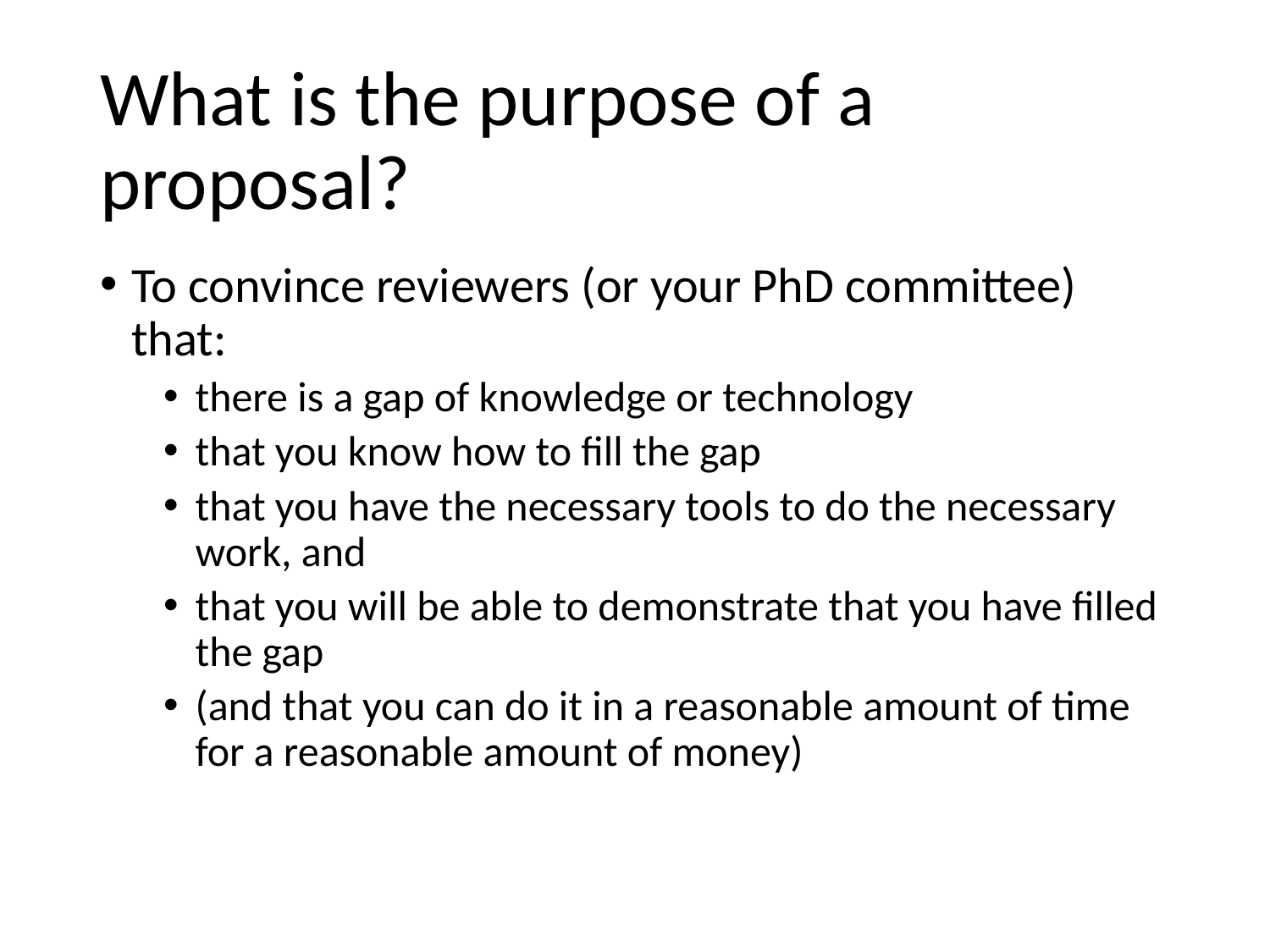

# What is the purpose of a proposal?
To convince reviewers (or your PhD committee) that:
there is a gap of knowledge or technology
that you know how to fill the gap
that you have the necessary tools to do the necessary work, and
that you will be able to demonstrate that you have filled the gap
(and that you can do it in a reasonable amount of time for a reasonable amount of money)